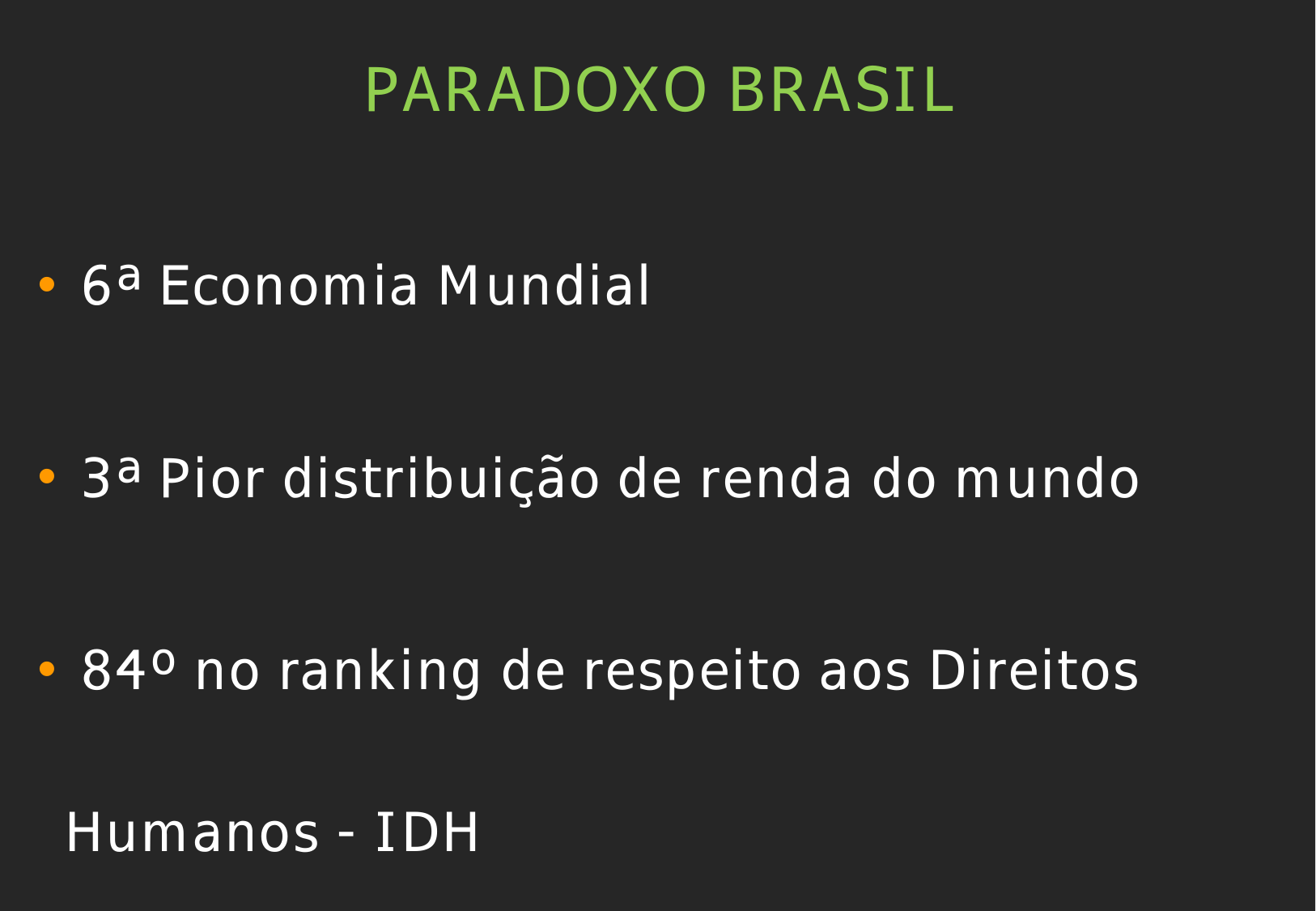

PARADOXO BRASIL
 6ª Economia Mundial
 3ª Pior distribuição de renda do mundo
 84º no ranking de respeito aos Direitos 	Humanos - IDH